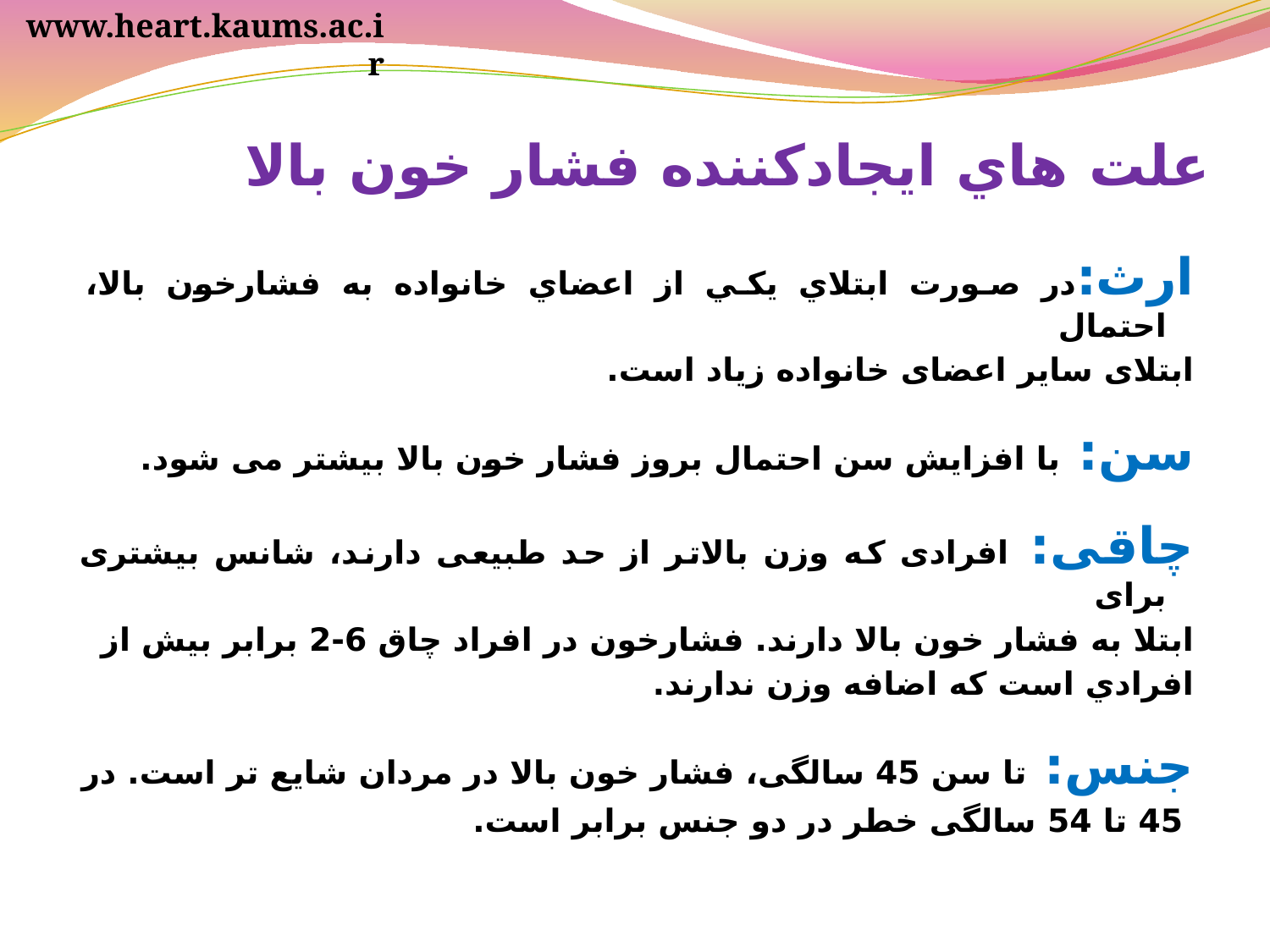

www.heart.kaums.ac.ir
# علت‌ هاي ایجادكننده فشار خون بالا
ارث:در صورت ابتلاي يكي از اعضاي خانواده به فشارخون بالا، احتمال
ابتلای ساير اعضای خانواده زياد است.

سن: با افزايش سن احتمال بروز فشار خون بالا بیشتر می شود.

چاقی: افرادی که وزن بالاتر از حد طبیعی دارند، شانس بیشتری برای
ابتلا به فشار خون بالا دارند. فشارخون در افراد چاق 6-2 برابر بيش از
افرادي است كه اضافه وزن ندارند.

جنس: تا سن 45 سالگی، فشار خون بالا در مردان شایع تر است. در
 45 تا 54 سالگی خطر در دو جنس برابر است.